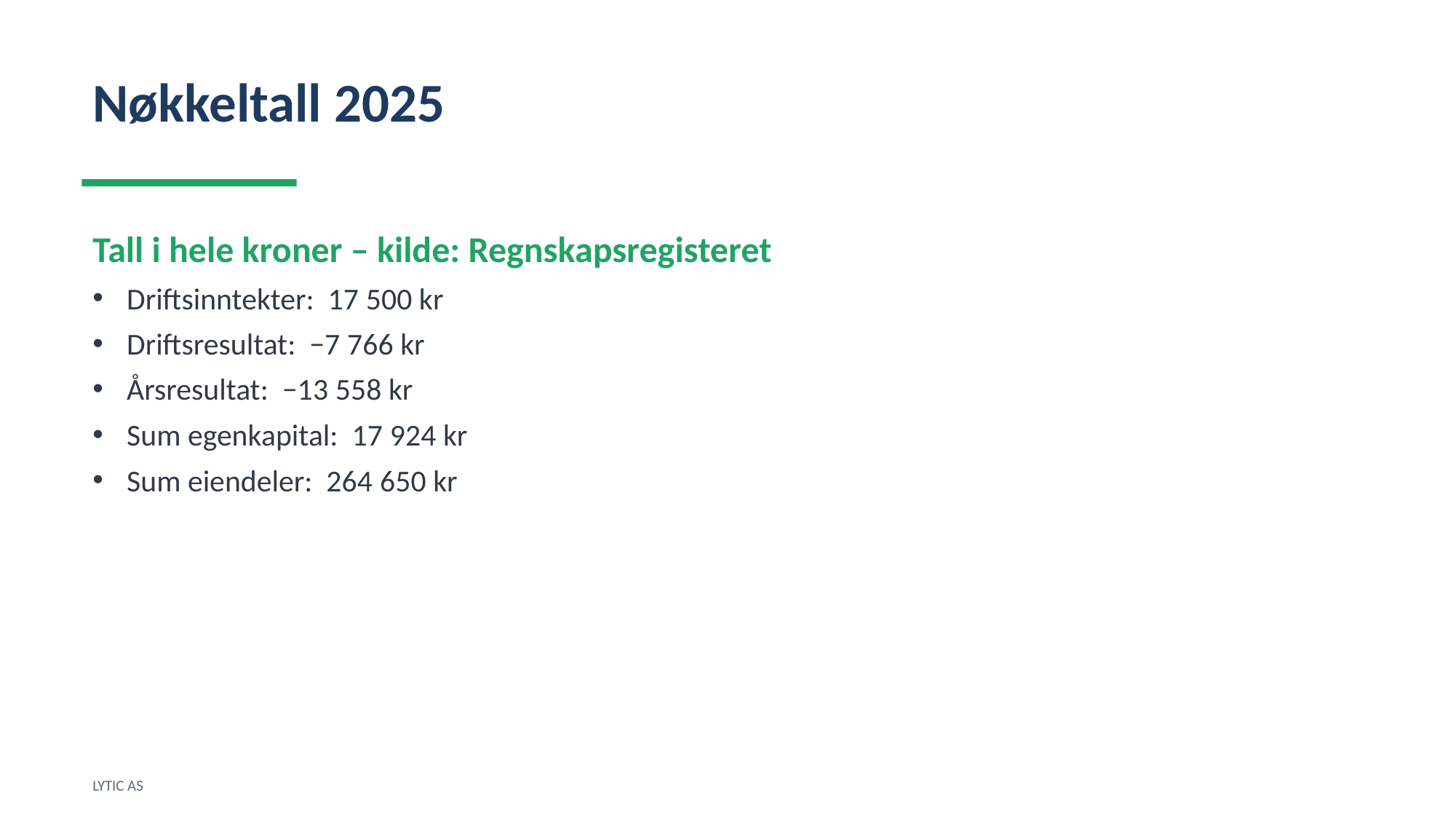

Nøkkeltall 2025

Tall i hele kroner – kilde: Regnskapsregisteret
Driftsinntekter:  17 500 kr
Driftsresultat:  −7 766 kr
Årsresultat:  −13 558 kr
Sum egenkapital:  17 924 kr
Sum eiendeler:  264 650 kr
LYTIC AS